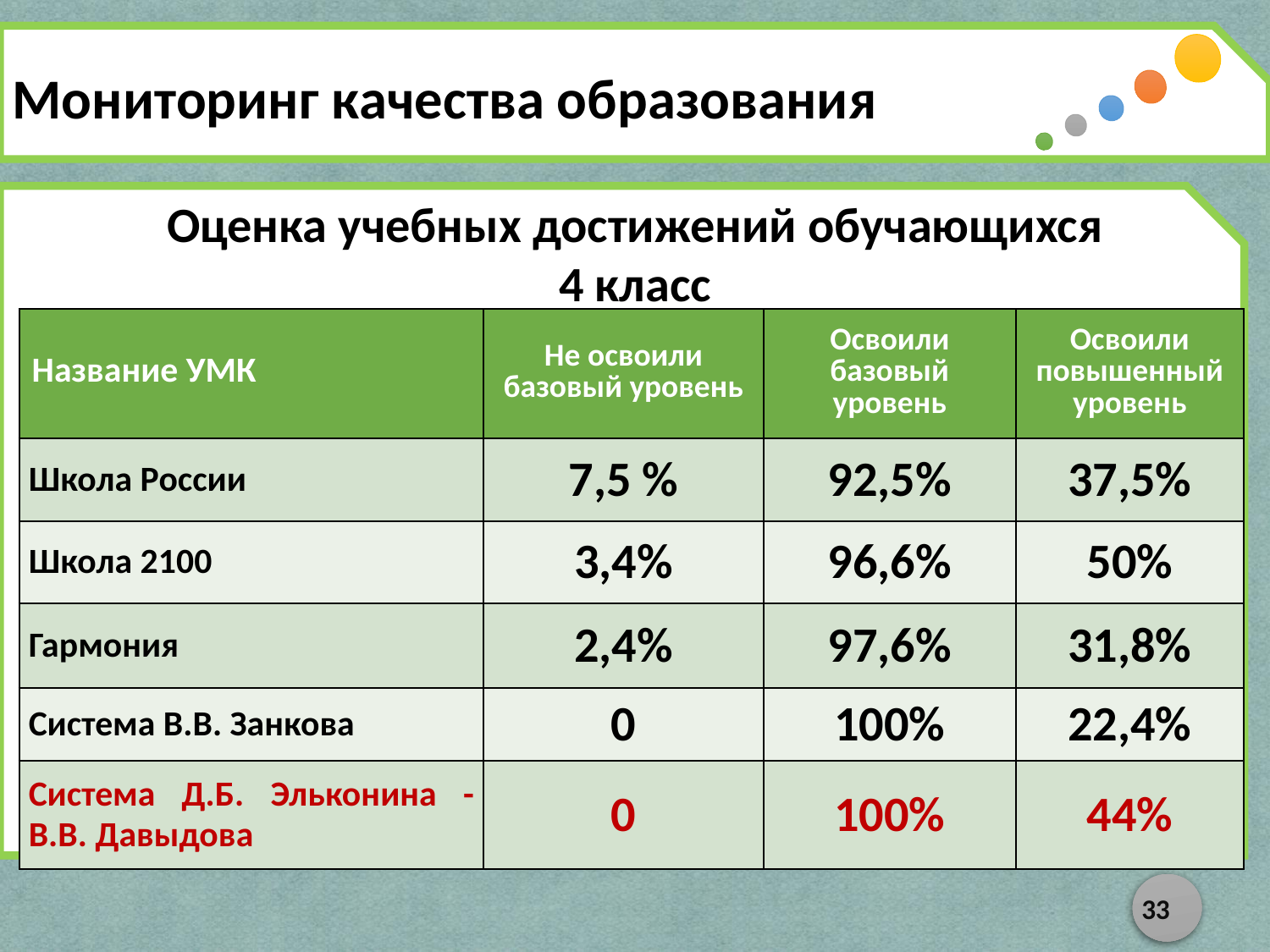

Мониторинг качества образования

Оценка учебных достижений обучающихся
4 класс
| Название УМК | Не освоили базовый уровень | Освоили базовый уровень | Освоили повышенный уровень |
| --- | --- | --- | --- |
| Школа России | 7,5 % | 92,5% | 37,5% |
| Школа 2100 | 3,4% | 96,6% | 50% |
| Гармония | 2,4% | 97,6% | 31,8% |
| Система В.В. Занкова | 0 | 100% | 22,4% |
| Система Д.Б. Эльконина - В.В. Давыдова | 0 | 100% | 44% |

33